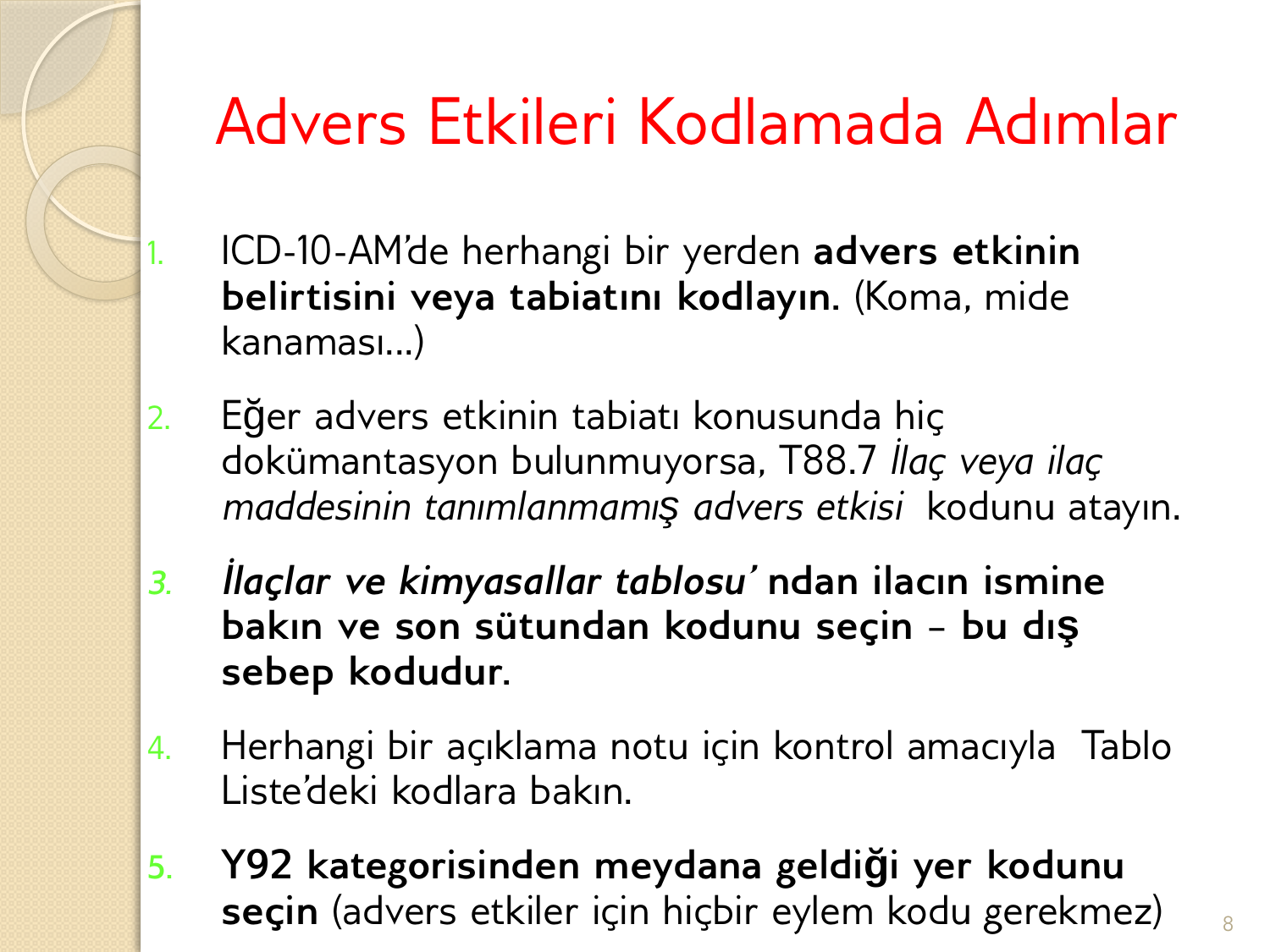

# Advers Etkileri Kodlamada Adımlar
ICD-10-AM’de herhangi bir yerden advers etkinin belirtisini veya tabiatını kodlayın. (Koma, mide kanaması...)
Eğer advers etkinin tabiatı konusunda hiç dokümantasyon bulunmuyorsa, T88.7 İlaç veya ilaç maddesinin tanımlanmamış advers etkisi  kodunu atayın.
İlaçlar ve kimyasallar tablosu’ ndan ilacın ismine bakın ve son sütundan kodunu seçin – bu dış sebep kodudur.
Herhangi bir açıklama notu için kontrol amacıyla  Tablo Liste’deki kodlara bakın.
Y92 kategorisinden meydana geldiği yer kodunu seçin (advers etkiler için hiçbir eylem kodu gerekmez)

8